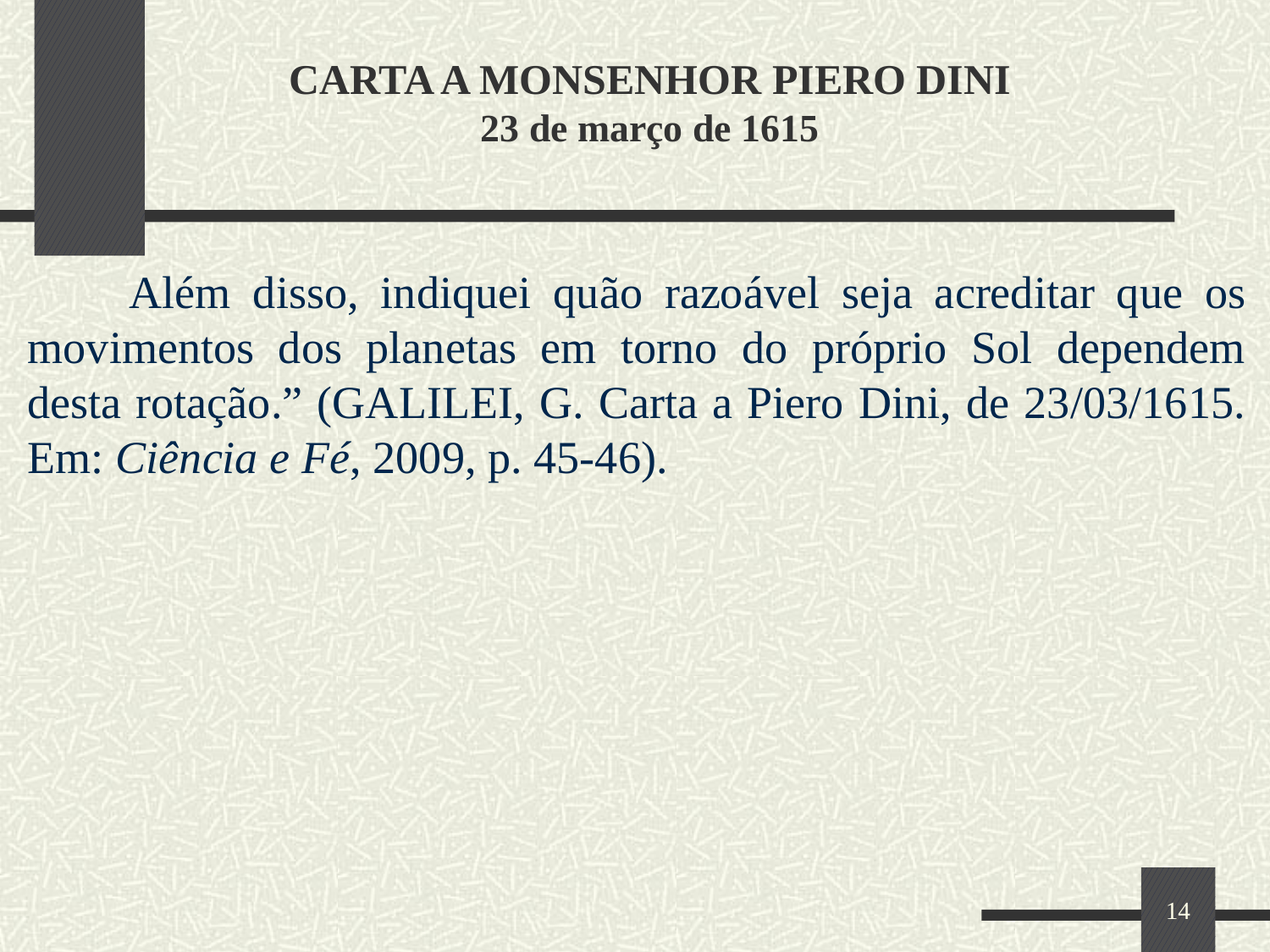

# CARTA A MONSENHOR PIERO DINI 23 de março de 1615
     Além disso, indiquei quão razoável seja acreditar que os movimentos dos planetas em torno do próprio Sol dependem desta rotação.” (GALILEI, G. Carta a Piero Dini, de 23/03/1615. Em: Ciência e Fé, 2009, p. 45-46).
14